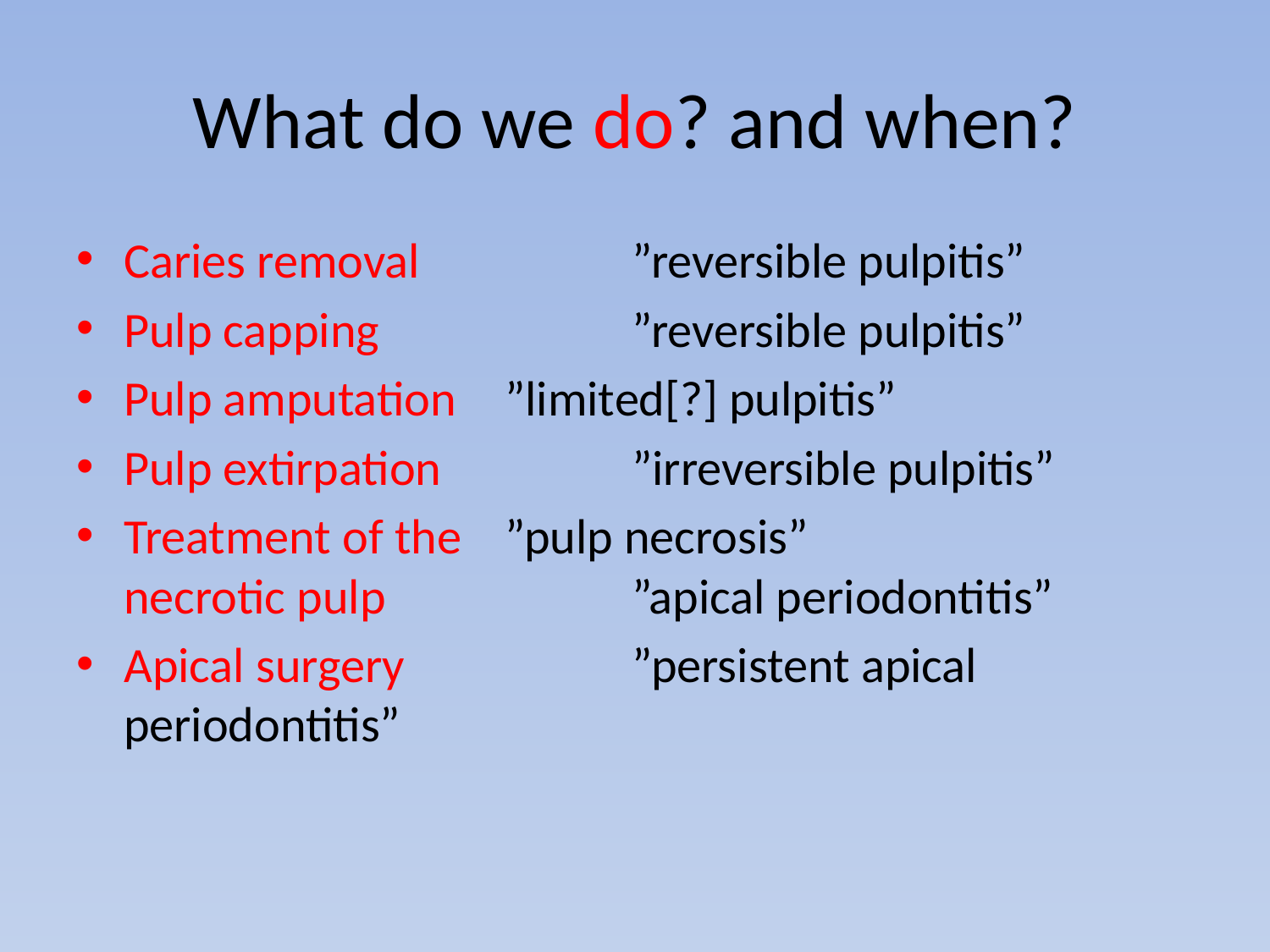

# What do we do? and when?
Caries removal		”reversible pulpitis”
Pulp capping		”reversible pulpitis”
Pulp amputation	”limited[?] pulpitis”
Pulp extirpation		”irreversible pulpitis”
Treatment of the 	”pulp necrosis”
necrotic pulp      		”apical periodontitis”
Apical surgery		”persistent apical periodontitis”